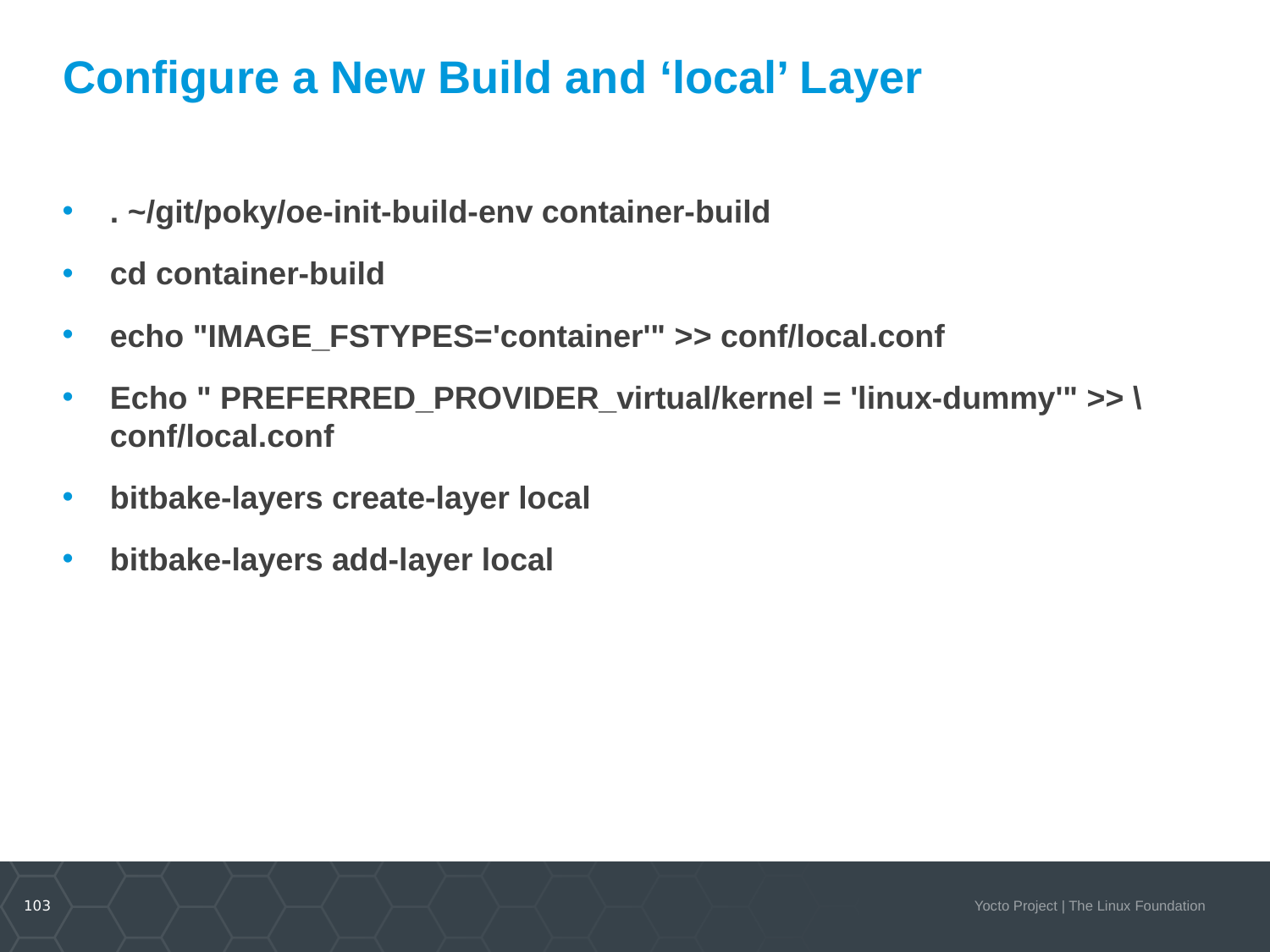

# Configure a New Build and ‘local’ Layer
. ~/git/poky/oe-init-build-env container-build
cd container-build
echo "IMAGE_FSTYPES='container'" >> conf/local.conf
Echo " PREFERRED_PROVIDER_virtual/kernel = 'linux-dummy'" >> \ conf/local.conf
bitbake-layers create-layer local
bitbake-layers add-layer local